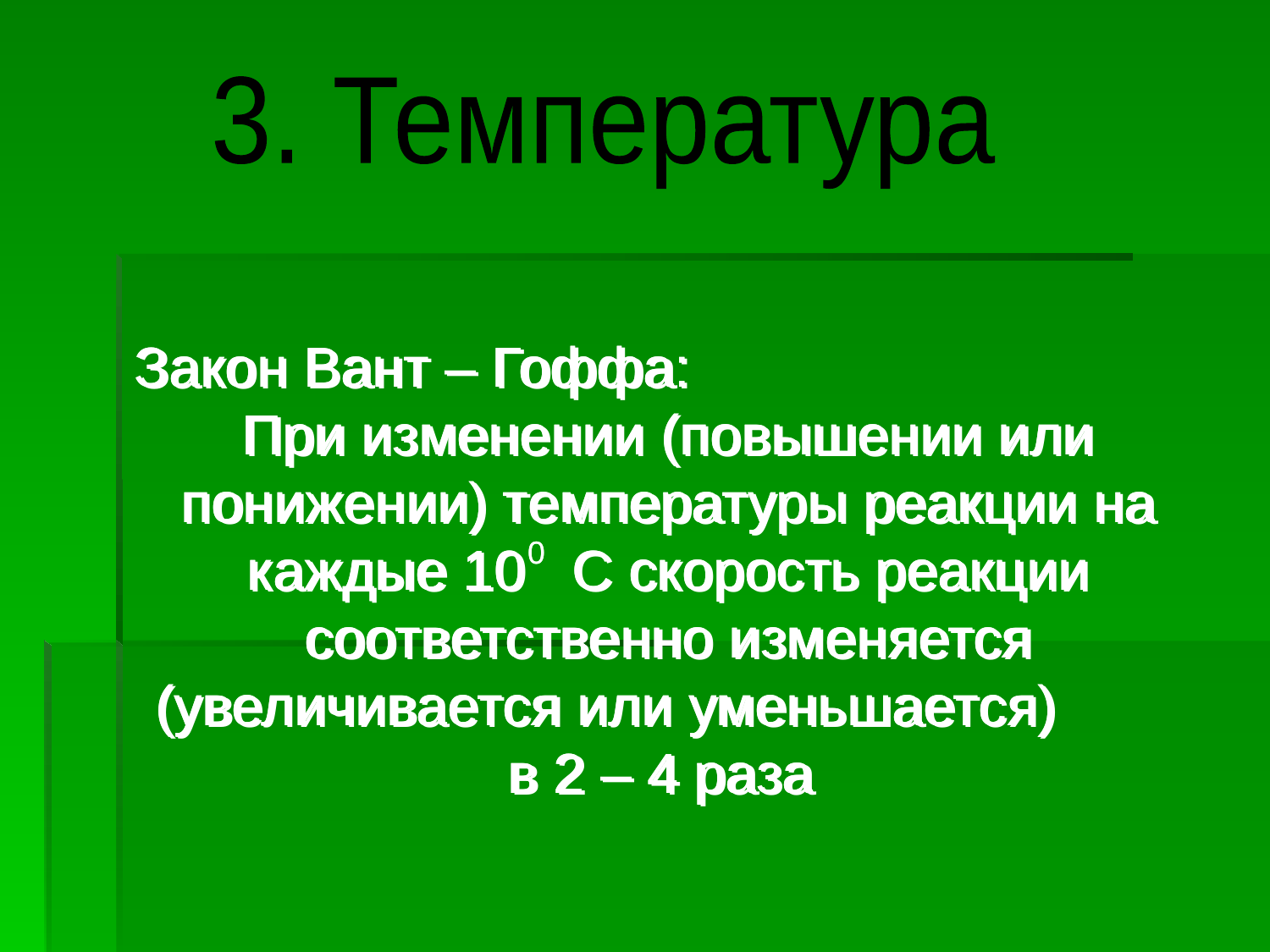

3. Температура
Закон Вант – Гоффа:
При изменении (повышении или понижении) температуры реакции на каждые 10   С скорость реакции соответственно изменяется (увеличивается или уменьшается)         в 2 – 4 раза
Закон Вант – Гоффа:
При изменении (повышении или понижении) температуры реакции на каждые 10   С скорость реакции соответственно изменяется (увеличивается или уменьшается)         в 2 – 4 раза
Закон Вант – Гоффа:
При изменении (повышении или понижении) температуры реакции на каждые 10   С скорость реакции соответственно изменяется (увеличивается или уменьшается)         в 2 – 4 раза
0
0